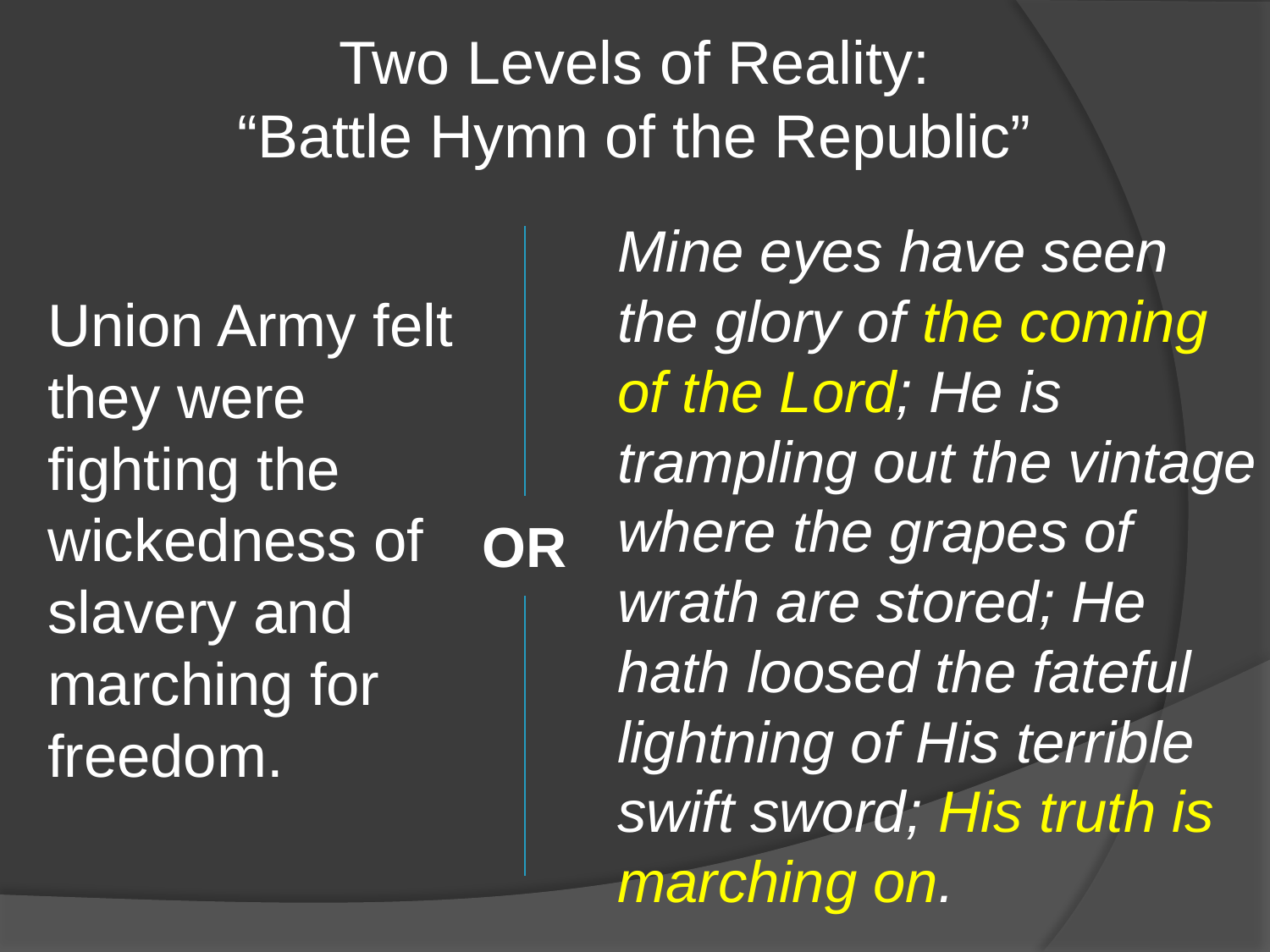

# Two Levels of Reality: “Battle Hymn of the Republic”
Mine eyes have seen the glory of the coming of the Lord; He is trampling out the vintage where the grapes of wrath are stored; He hath loosed the fateful lightning of His terrible swift sword; His truth is marching on.
Union Army felt they were fighting the wickedness of slavery and marching for freedom.
OR